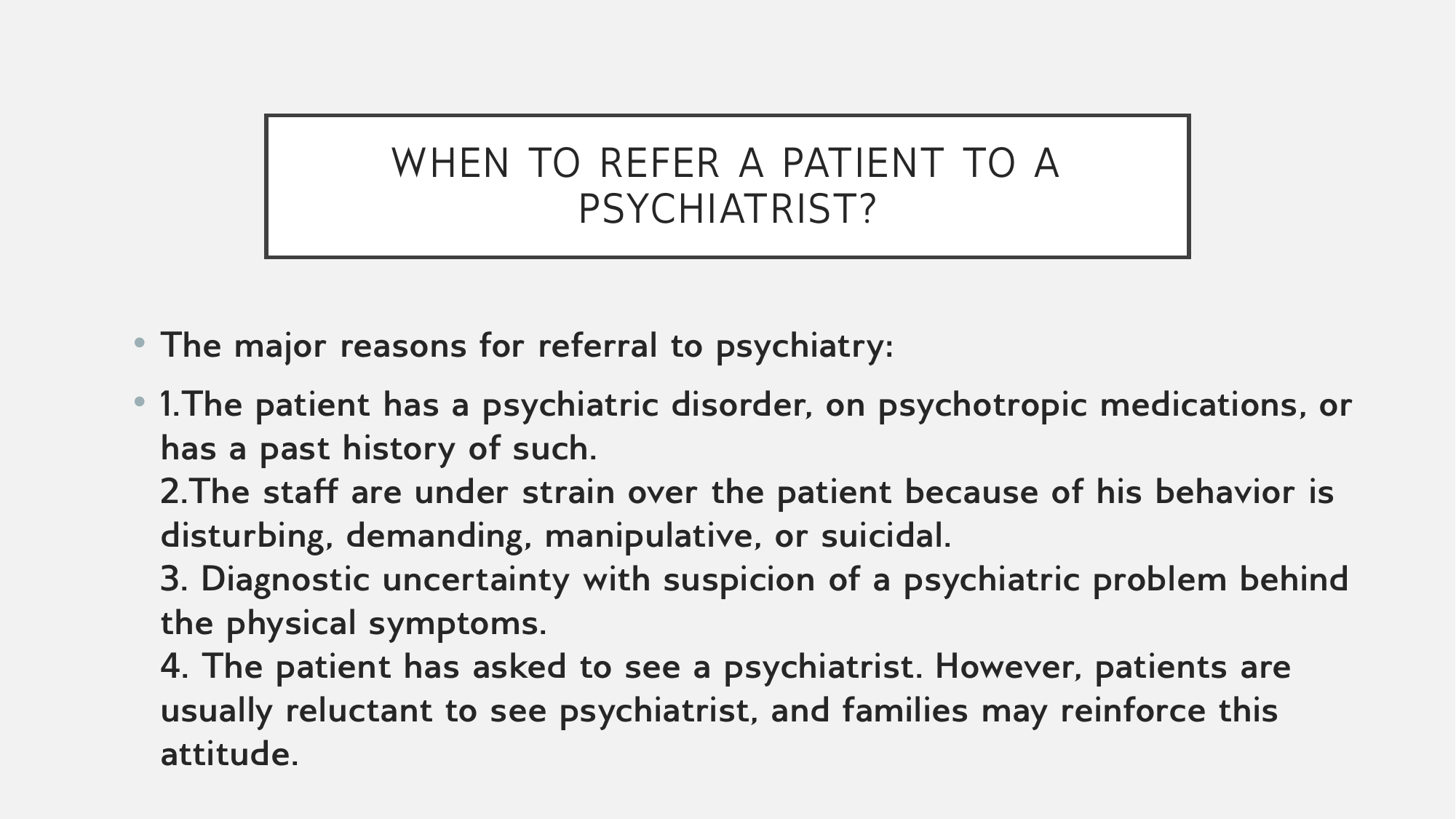

# When to refer a patient to a psychiatrist?
The major reasons for referral to psychiatry:
1.The patient has a psychiatric disorder, on psychotropic medications, or has a past history of such.
2.The staff are under strain over the patient because of his behavior is disturbing, demanding, manipulative, or suicidal.
3. Diagnostic uncertainty with suspicion of a psychiatric problem behind the physical symptoms.
4. The patient has asked to see a psychiatrist. However, patients are usually reluctant to see psychiatrist, and families may reinforce this attitude.